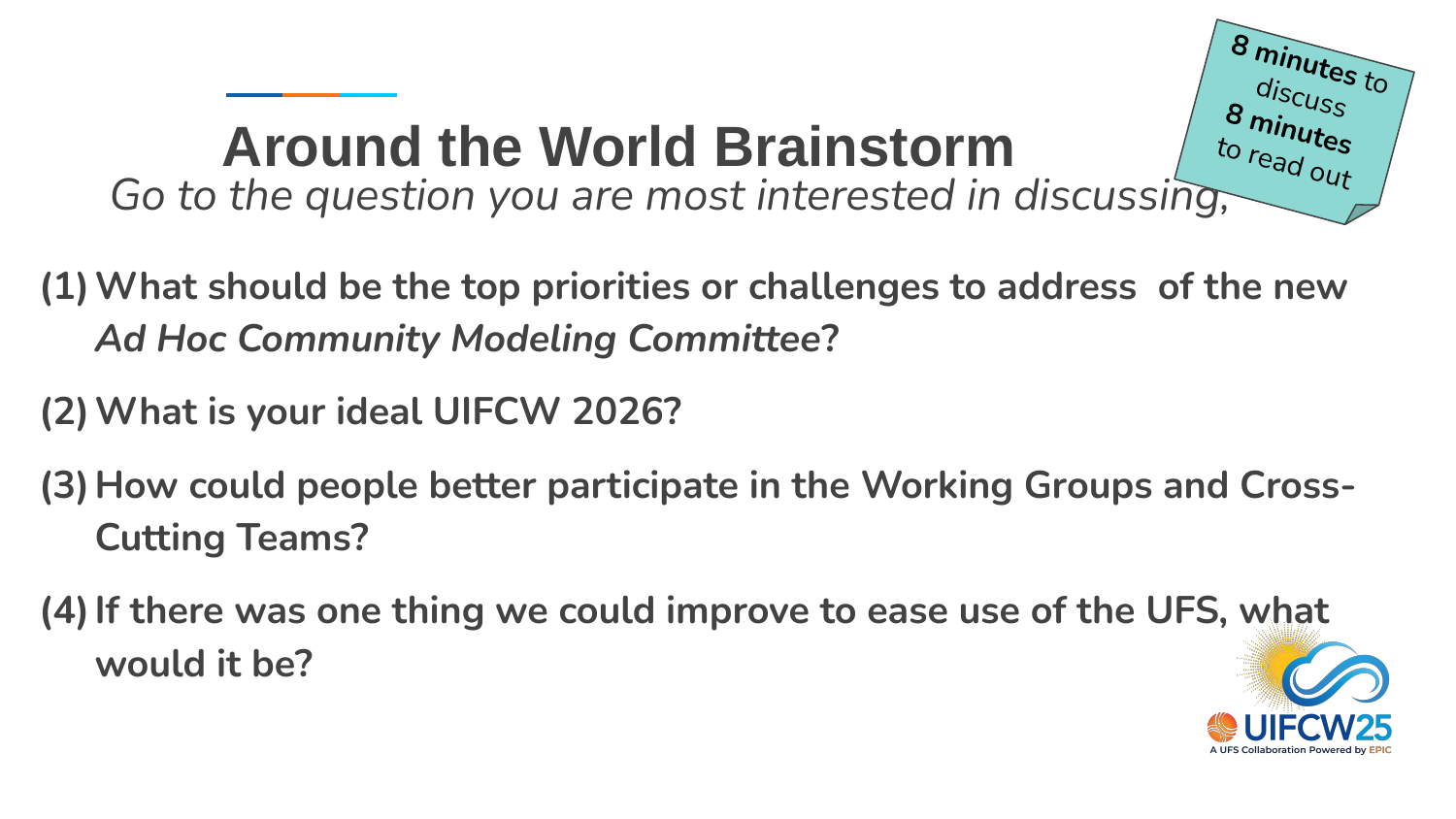

8 minutes to discuss
8 minutes
to read out
# Around the World Brainstorm
Go to the question you are most interested in discussing,
What should be the top priorities or challenges to address  of the new Ad Hoc Community Modeling Committee?
What is your ideal UIFCW 2026?
How could people better participate in the Working Groups and Cross-Cutting Teams?
If there was one thing we could improve to ease use of the UFS, what would it be?